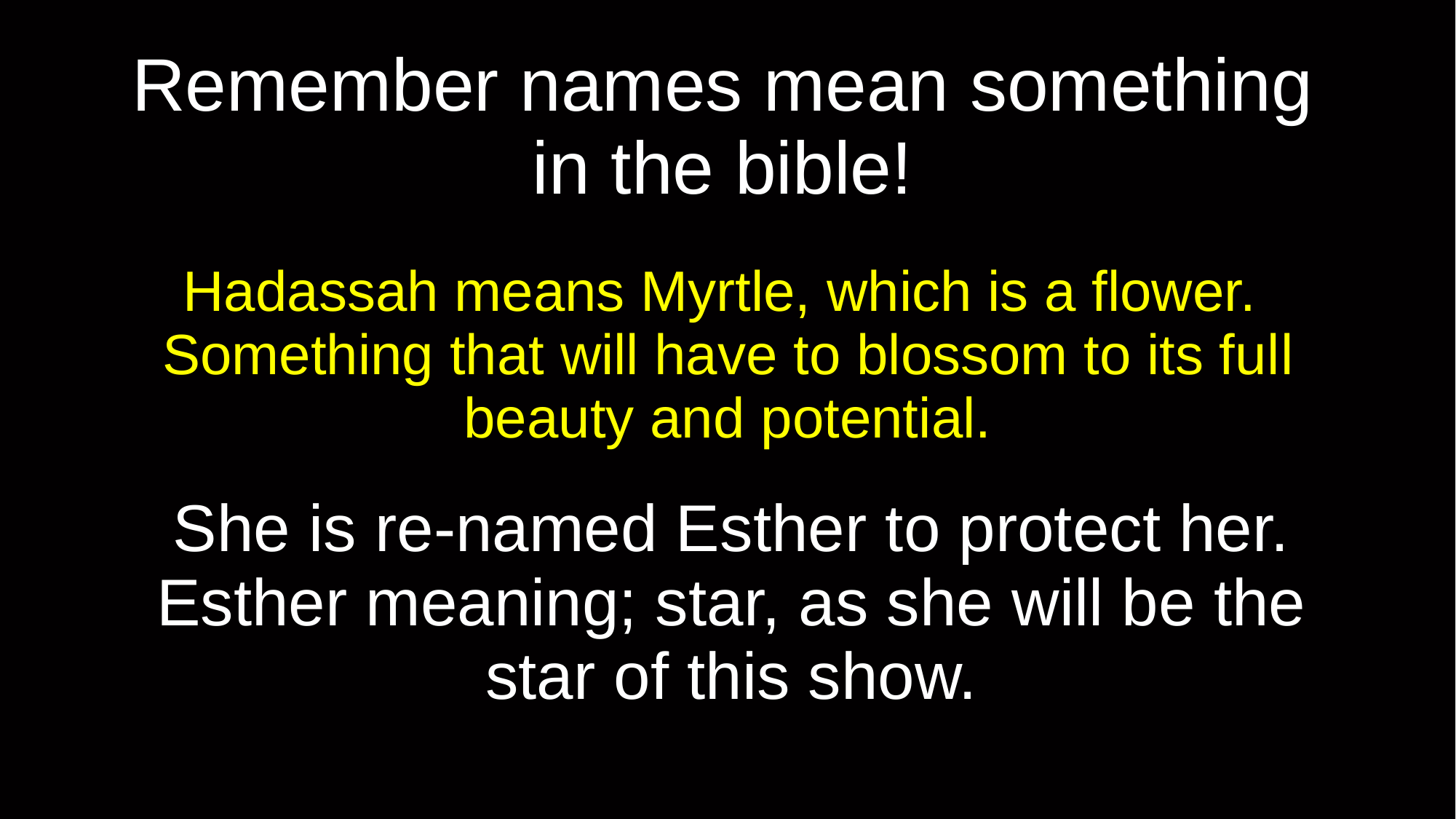

# Remember names mean something in the bible!
Hadassah means Myrtle, which is a flower.  Something that will have to blossom to its full beauty and potential.
She is re-named Esther to protect her. Esther meaning; star, as she will be the star of this show.